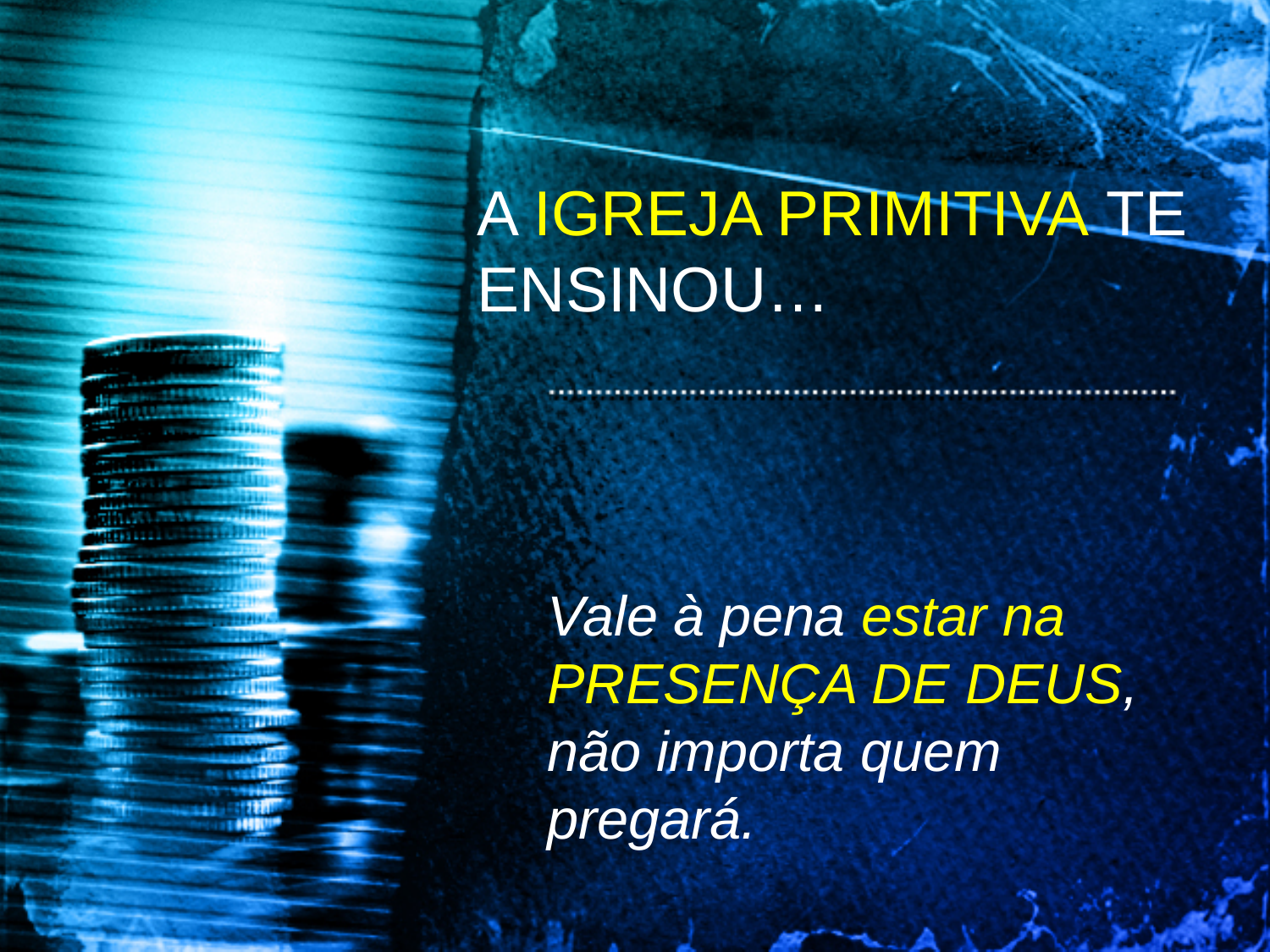

A IGREJA PRIMITIVA TE ENSINOU…

Vale à pena estar na PRESENÇA DE DEUS, não importa quem pregará.